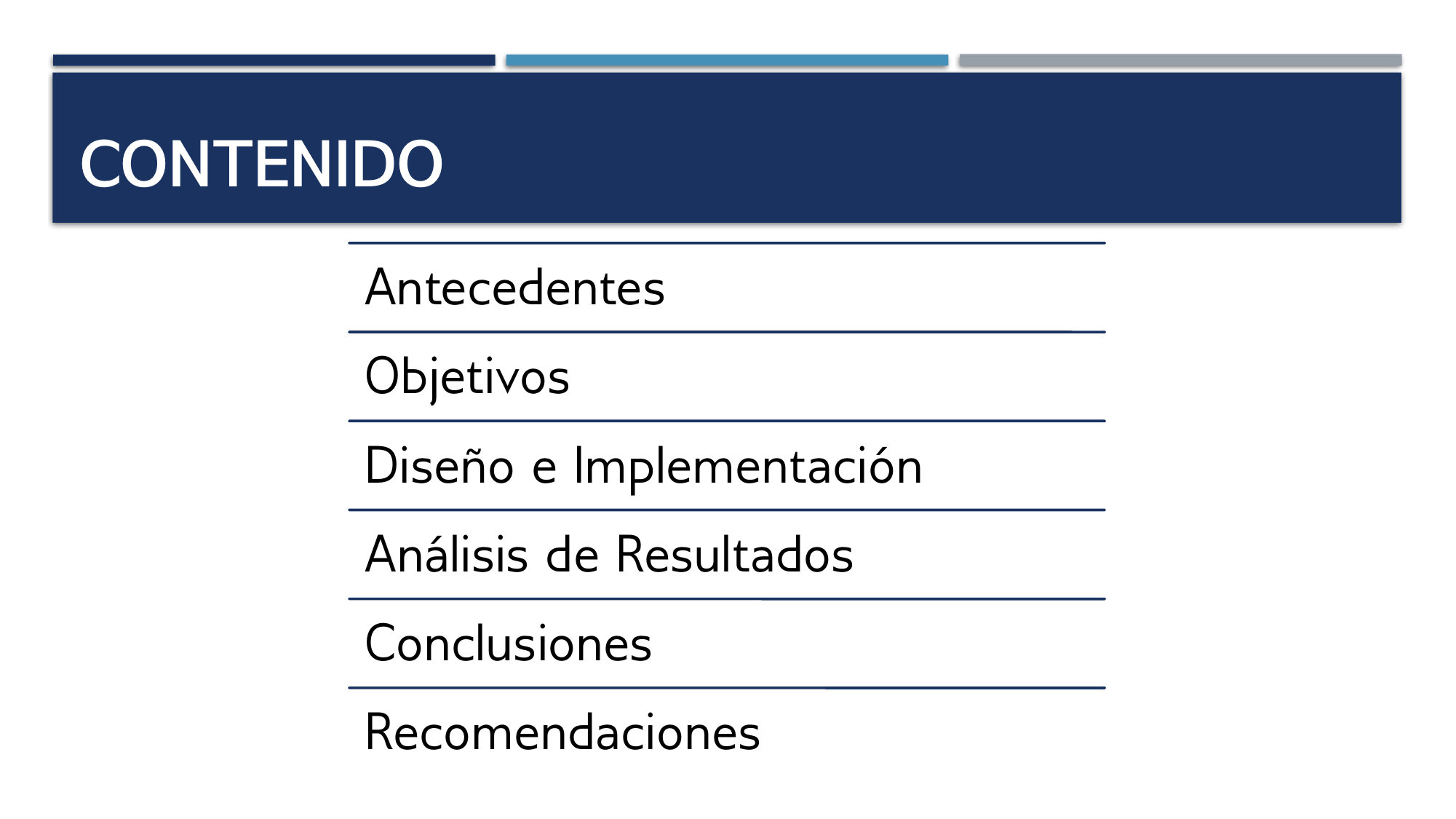

# contenido
Antecedentes
Objetivos
Diseño e Implementación
Análisis de Resultados
Conclusiones
Recomendaciones